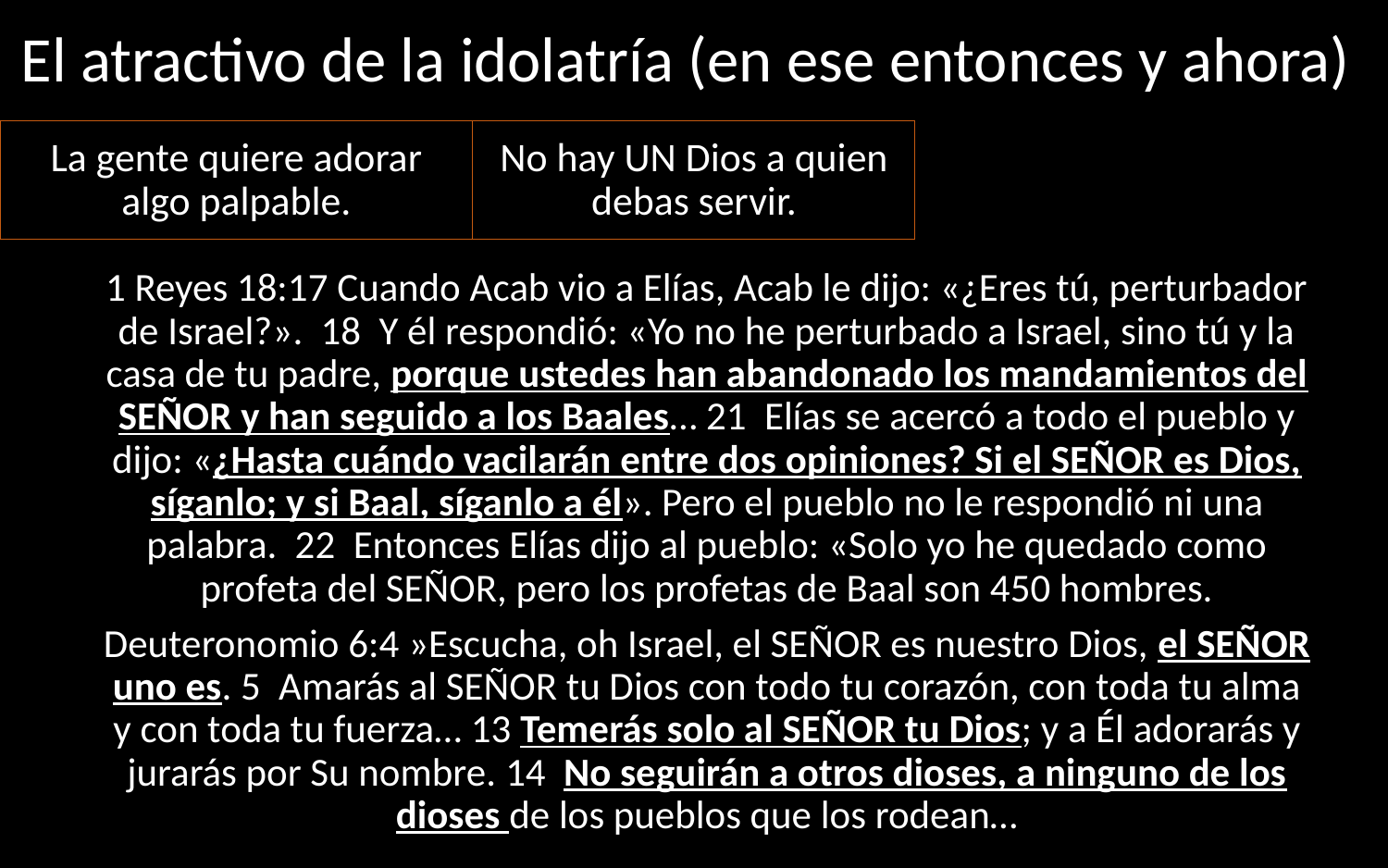

El atractivo de la idolatría (en ese entonces y ahora)
La gente quiere adorar algo palpable.
No hay UN Dios a quien debas servir.
1 Reyes 18:17 Cuando Acab vio a Elías, Acab le dijo: «¿Eres tú, perturbador de Israel?».  18  Y él respondió: «Yo no he perturbado a Israel, sino tú y la casa de tu padre, porque ustedes han abandonado los mandamientos del SEÑOR y han seguido a los Baales… 21  Elías se acercó a todo el pueblo y dijo: «¿Hasta cuándo vacilarán entre dos opiniones? Si el SEÑOR es Dios, síganlo; y si Baal, síganlo a él». Pero el pueblo no le respondió ni una palabra.  22  Entonces Elías dijo al pueblo: «Solo yo he quedado como profeta del SEÑOR, pero los profetas de Baal son 450 hombres.
Deuteronomio 6:4 »Escucha, oh Israel, el SEÑOR es nuestro Dios, el SEÑOR uno es. 5  Amarás al SEÑOR tu Dios con todo tu corazón, con toda tu alma y con toda tu fuerza… 13 Temerás solo al SEÑOR tu Dios; y a Él adorarás y jurarás por Su nombre. 14  No seguirán a otros dioses, a ninguno de los dioses de los pueblos que los rodean…